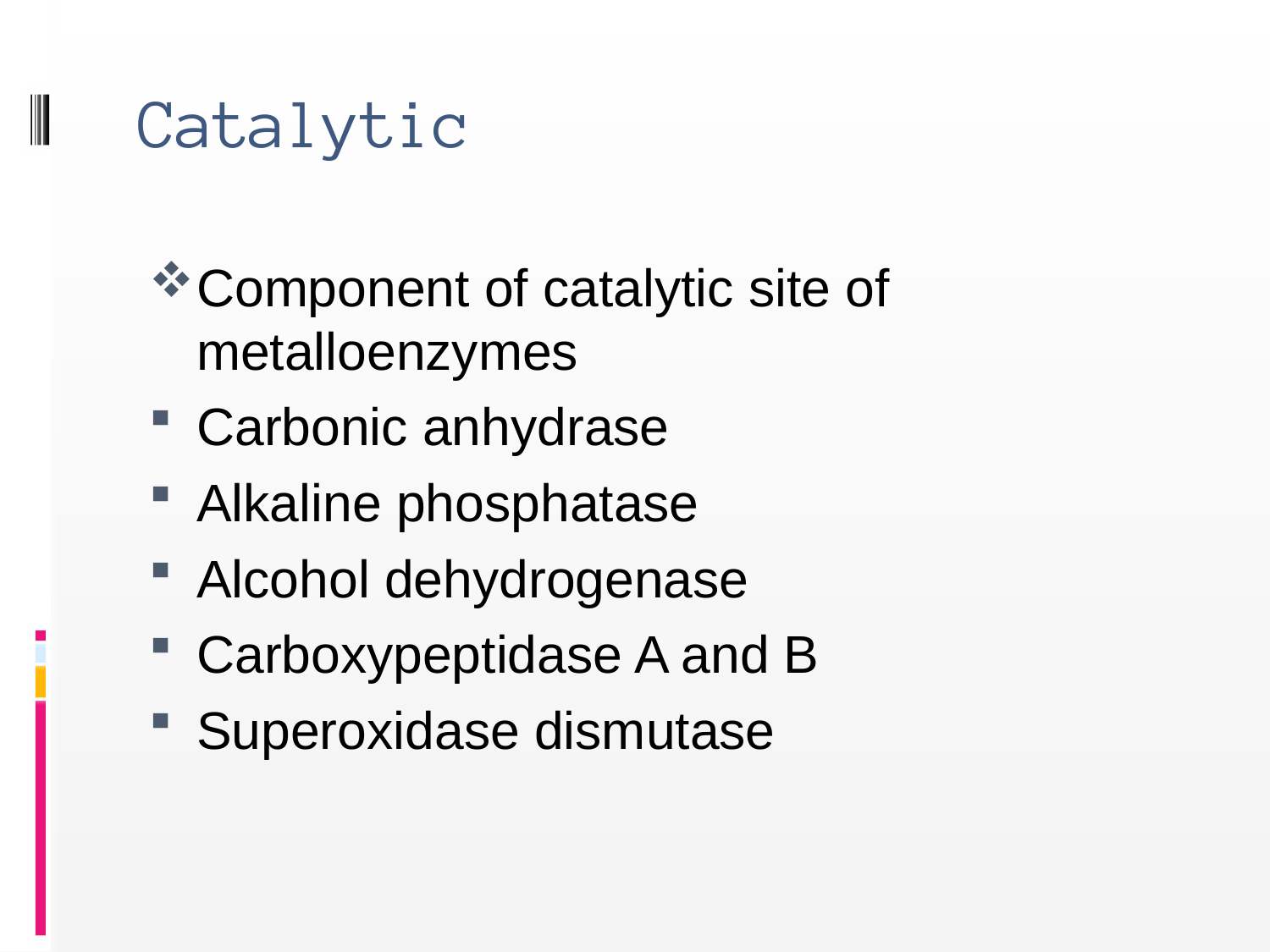

# Catalytic
Component of catalytic site of metalloenzymes
Carbonic anhydrase
Alkaline phosphatase
Alcohol dehydrogenase
Carboxypeptidase A and B
Superoxidase dismutase